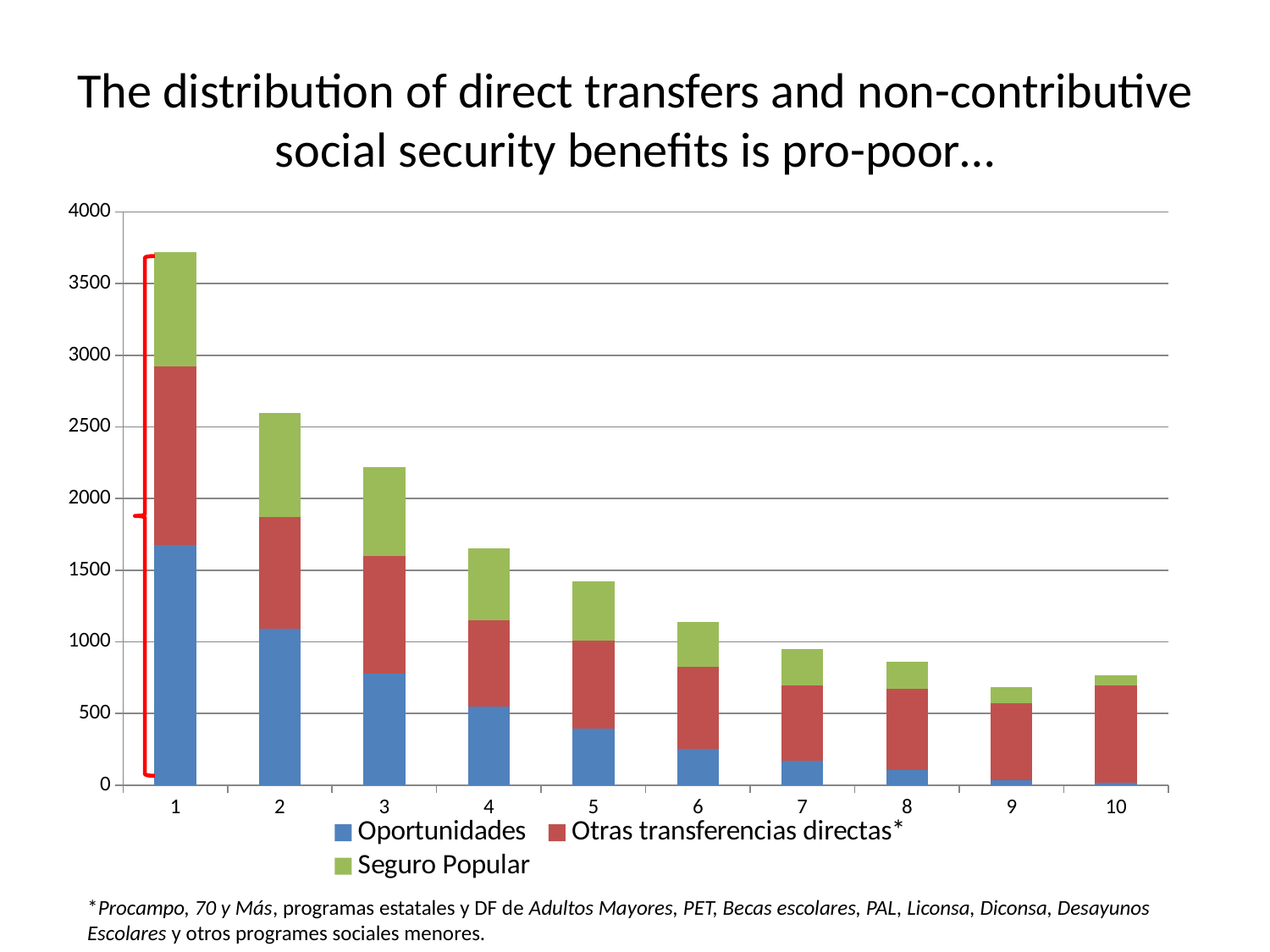

# The distribution of direct transfers and non-contributive social security benefits is pro-poor…

### Chart

| Category | Oportunidades | Otras transferencias directas* | Seguro Popular |
|---|---|---|---|
| 1.0 | 1677.960522703686 | 1243.653020829906 | 799.0 |
| 2.0 | 1090.051779139927 | 782.4959893923144 | 728.0 |
| 3.0 | 780.4918599022391 | 816.9965128351793 | 622.0 |
| 4.0 | 545.4943011242584 | 603.4513720395042 | 504.0 |
| 5.0 | 394.4089229293867 | 612.7338896735527 | 415.0 |
| 6.0 | 250.6429281677594 | 572.7283033206515 | 317.0 |
| 7.0 | 168.3809562469366 | 529.6326344658544 | 252.0 |
| 8.0 | 102.7742907604552 | 569.285309069698 | 191.0 |
| 9.0 | 36.38802706707845 | 532.710348480163 | 117.0 |
| 10.0 | 18.19114496649847 | 677.6906118693296 | 68.0 |
*Procampo, 70 y Más, programas estatales y DF de Adultos Mayores, PET, Becas escolares, PAL, Liconsa, Diconsa, Desayunos Escolares y otros programes sociales menores.